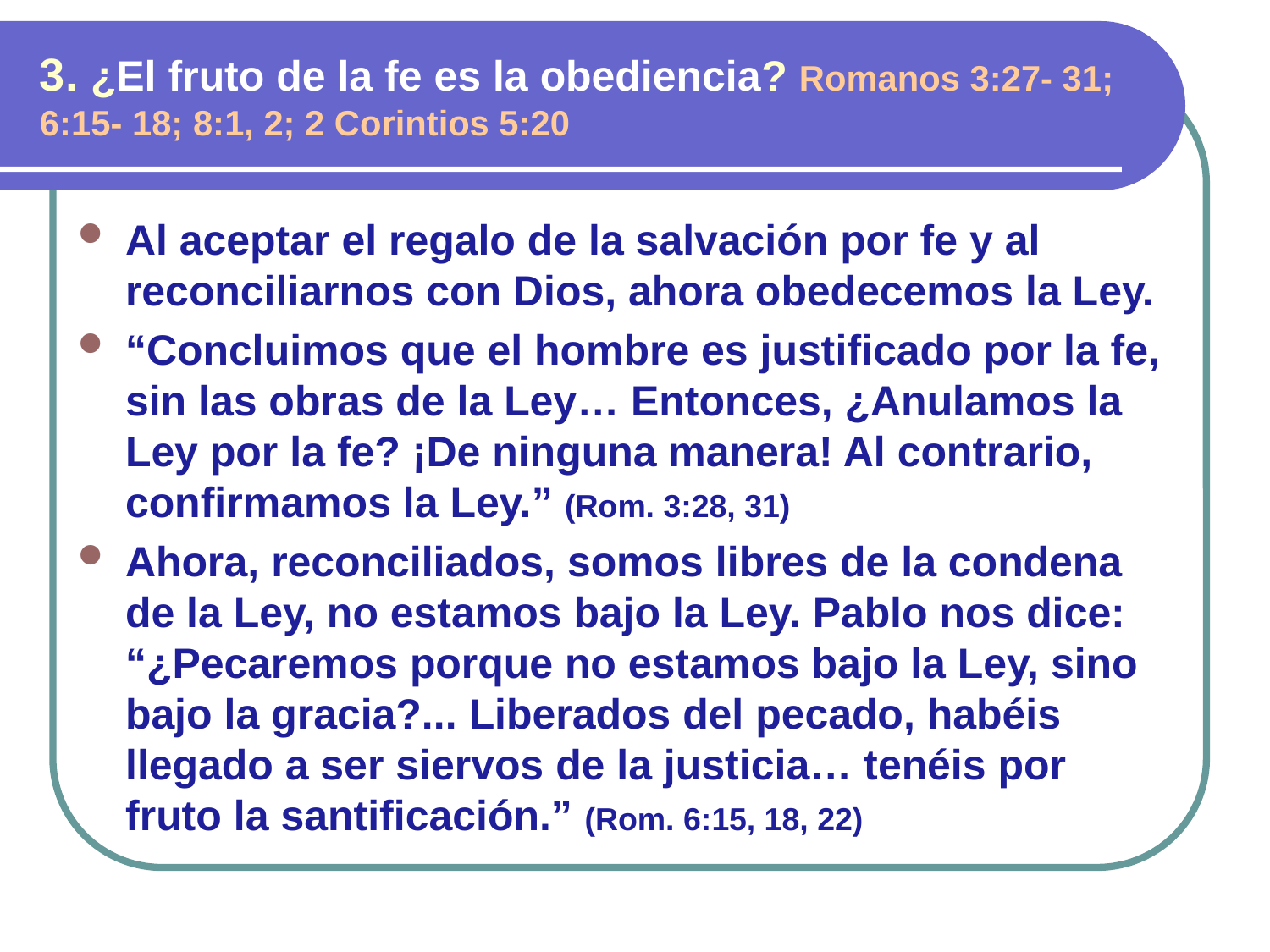

3. ¿El fruto de la fe es la obediencia? Romanos 3:27- 31; 6:15- 18; 8:1, 2; 2 Corintios 5:20
Al aceptar el regalo de la salvación por fe y al reconciliarnos con Dios, ahora obedecemos la Ley.
“Concluimos que el hombre es justificado por la fe, sin las obras de la Ley… Entonces, ¿Anulamos la Ley por la fe? ¡De ninguna manera! Al contrario, confirmamos la Ley.” (Rom. 3:28, 31)
Ahora, reconciliados, somos libres de la condena de la Ley, no estamos bajo la Ley. Pablo nos dice: “¿Pecaremos porque no estamos bajo la Ley, sino bajo la gracia?... Liberados del pecado, habéis llegado a ser siervos de la justicia… tenéis por fruto la santificación.” (Rom. 6:15, 18, 22)